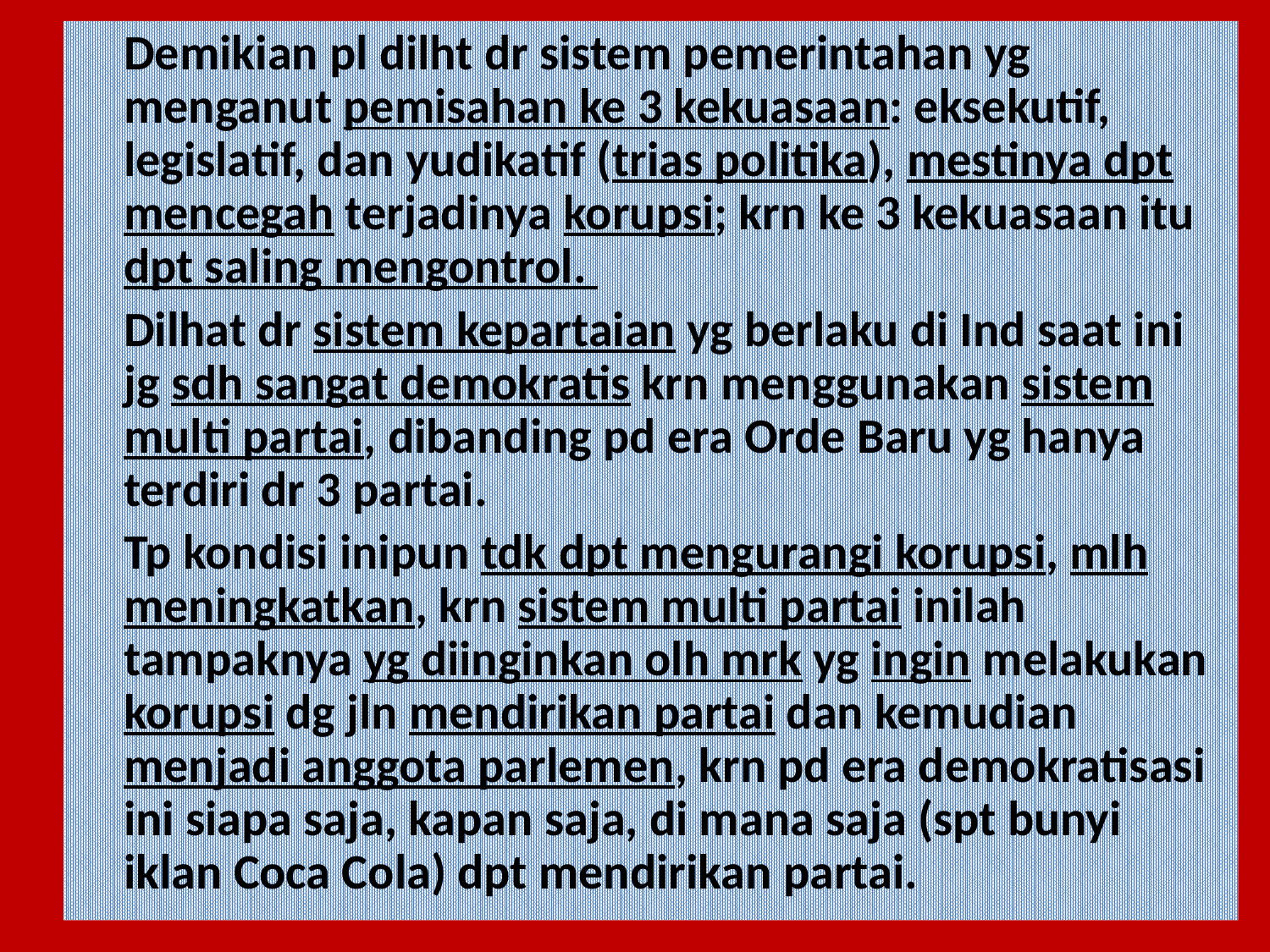

Demikian pl dilht dr sistem pemerintahan yg menganut pemisahan ke 3 kekuasaan: eksekutif, legislatif, dan yudikatif (trias politika), mestinya dpt mencegah terjadinya korupsi; krn ke 3 kekuasaan itu dpt saling mengontrol.
	Dilhat dr sistem kepartaian yg berlaku di Ind saat ini jg sdh sangat demokratis krn menggunakan sistem multi partai, dibanding pd era Orde Baru yg hanya terdiri dr 3 partai.
	Tp kondisi inipun tdk dpt mengurangi korupsi, mlh meningkatkan, krn sistem multi partai inilah tampaknya yg diinginkan olh mrk yg ingin melakukan korupsi dg jln mendirikan partai dan kemudian menjadi anggota parlemen, krn pd era demokratisasi ini siapa saja, kapan saja, di mana saja (spt bunyi iklan Coca Cola) dpt mendirikan partai.